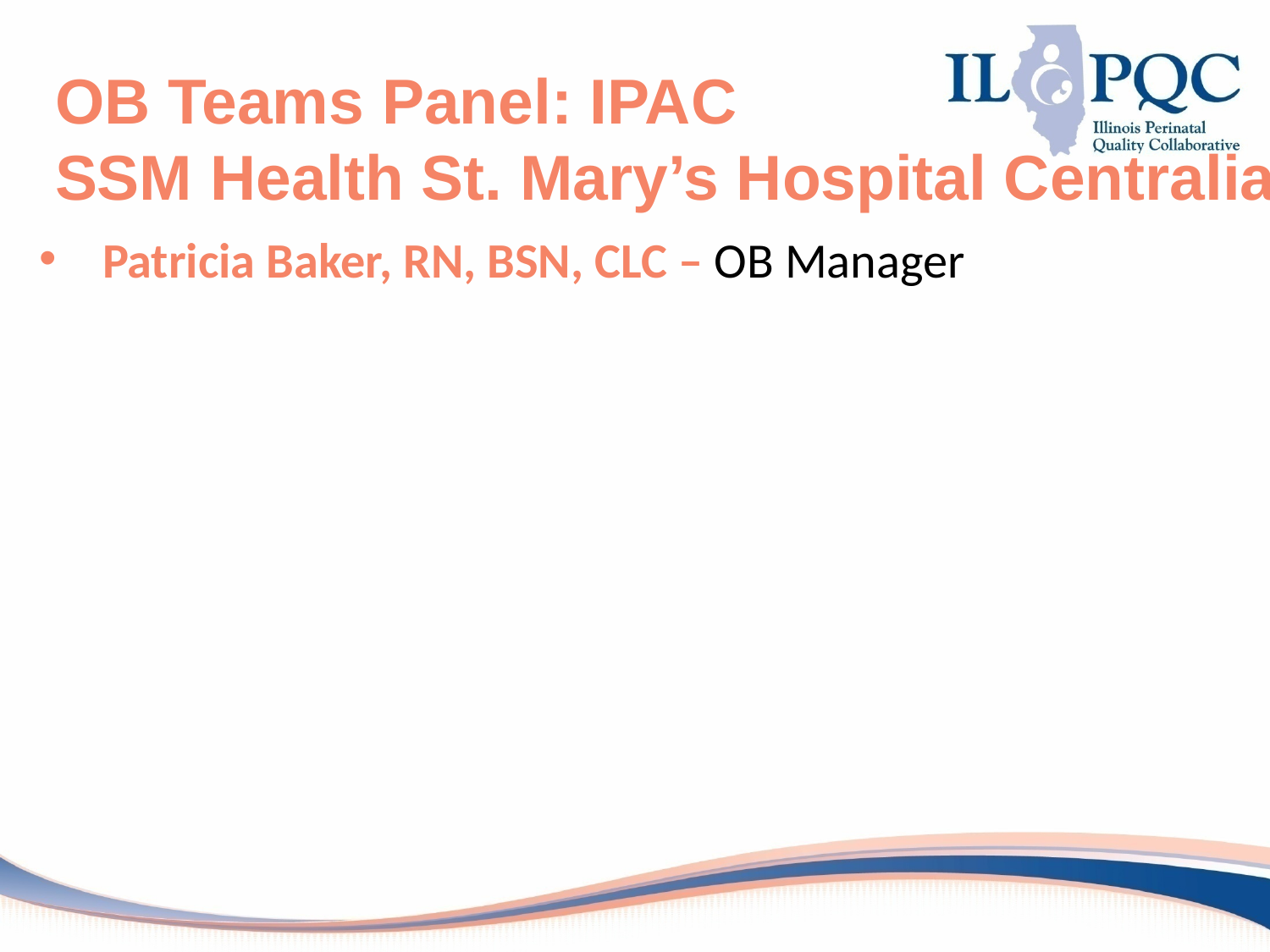

# OB Teams Panel: IPAC SSM Health St. Mary’s Hospital Centralia
Patricia Baker, RN, BSN, CLC – OB Manager